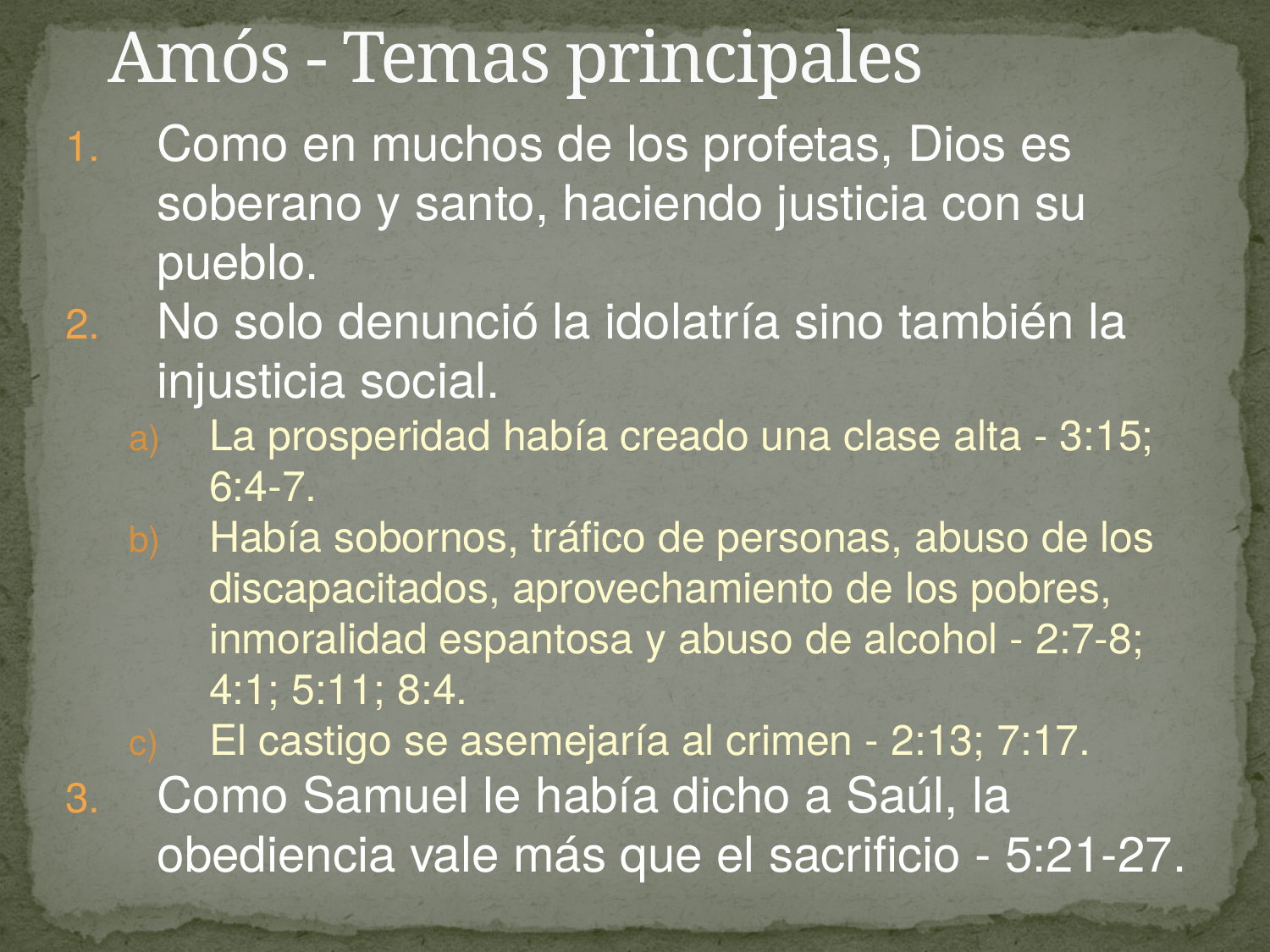

# Amós - Temas principales
Como en muchos de los profetas, Dios es soberano y santo, haciendo justicia con su pueblo.
No solo denunció la idolatría sino también la injusticia social.
La prosperidad había creado una clase alta - 3:15; 6:4-7.
Había sobornos, tráfico de personas, abuso de los discapacitados, aprovechamiento de los pobres, inmoralidad espantosa y abuso de alcohol - 2:7-8; 4:1; 5:11; 8:4.
El castigo se asemejaría al crimen - 2:13; 7:17.
Como Samuel le había dicho a Saúl, la obediencia vale más que el sacrificio - 5:21-27.